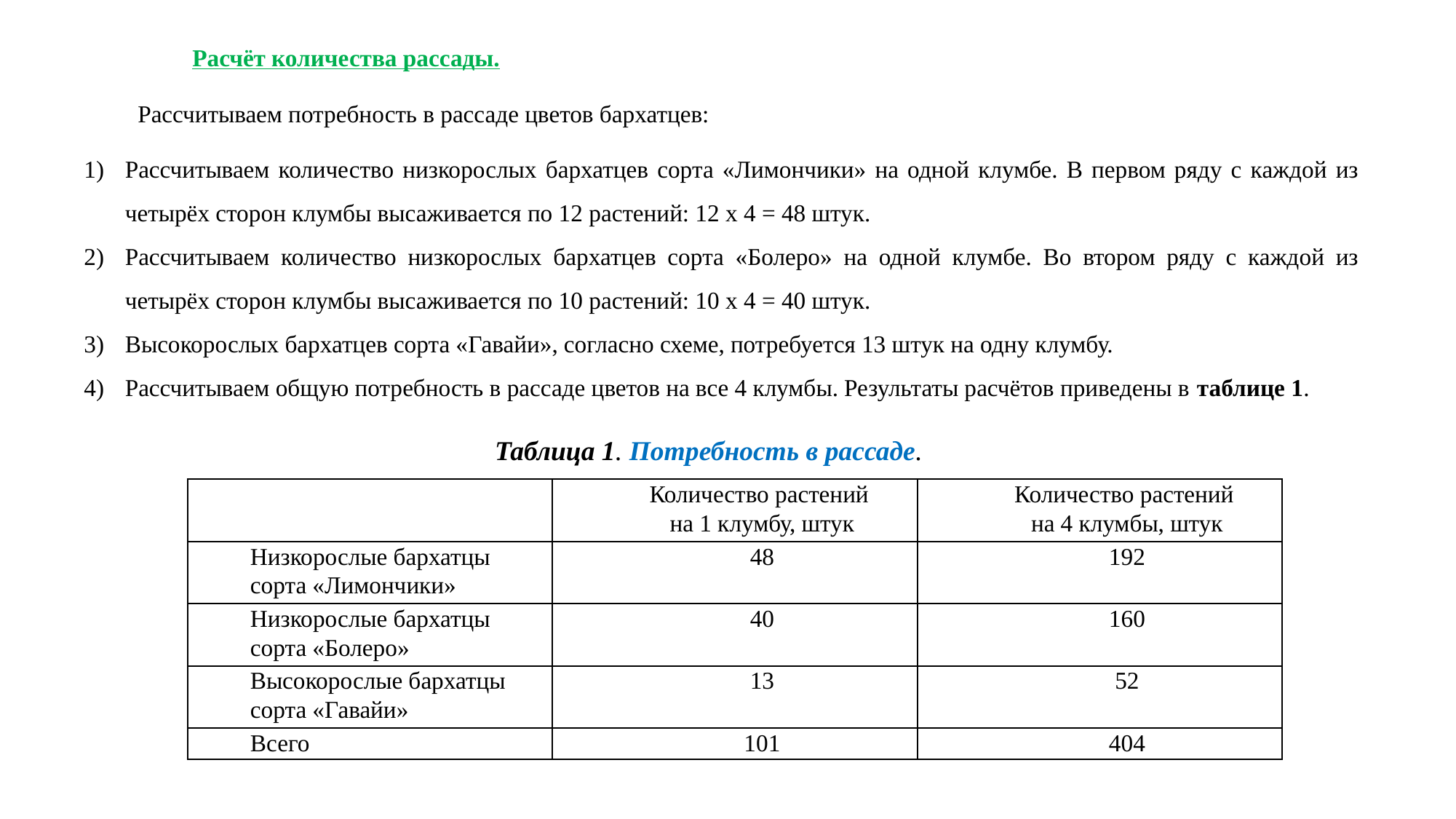

Расчёт количества рассады.
Рассчитываем потребность в рассаде цветов бархатцев:
Рассчитываем количество низкорослых бархатцев сорта «Лимончики» на одной клумбе. В первом ряду с каждой из четырёх сторон клумбы высаживается по 12 растений: 12 х 4 = 48 штук.
Рассчитываем количество низкорослых бархатцев сорта «Болеро» на одной клумбе. Во втором ряду с каждой из четырёх сторон клумбы высаживается по 10 растений: 10 х 4 = 40 штук.
Высокорослых бархатцев сорта «Гавайи», согласно схеме, потребуется 13 штук на одну клумбу.
Рассчитываем общую потребность в рассаде цветов на все 4 клумбы. Результаты расчётов приведены в таблице 1.
Таблица 1. Потребность в рассаде.
|  | Количество растений на 1 клумбу, штук | Количество растений на 4 клумбы, штук |
| --- | --- | --- |
| Низкорослые бархатцы сорта «Лимончики» | 48 | 192 |
| Низкорослые бархатцы сорта «Болеро» | 40 | 160 |
| Высокорослые бархатцы сорта «Гавайи» | 13 | 52 |
| Всего | 101 | 404 |